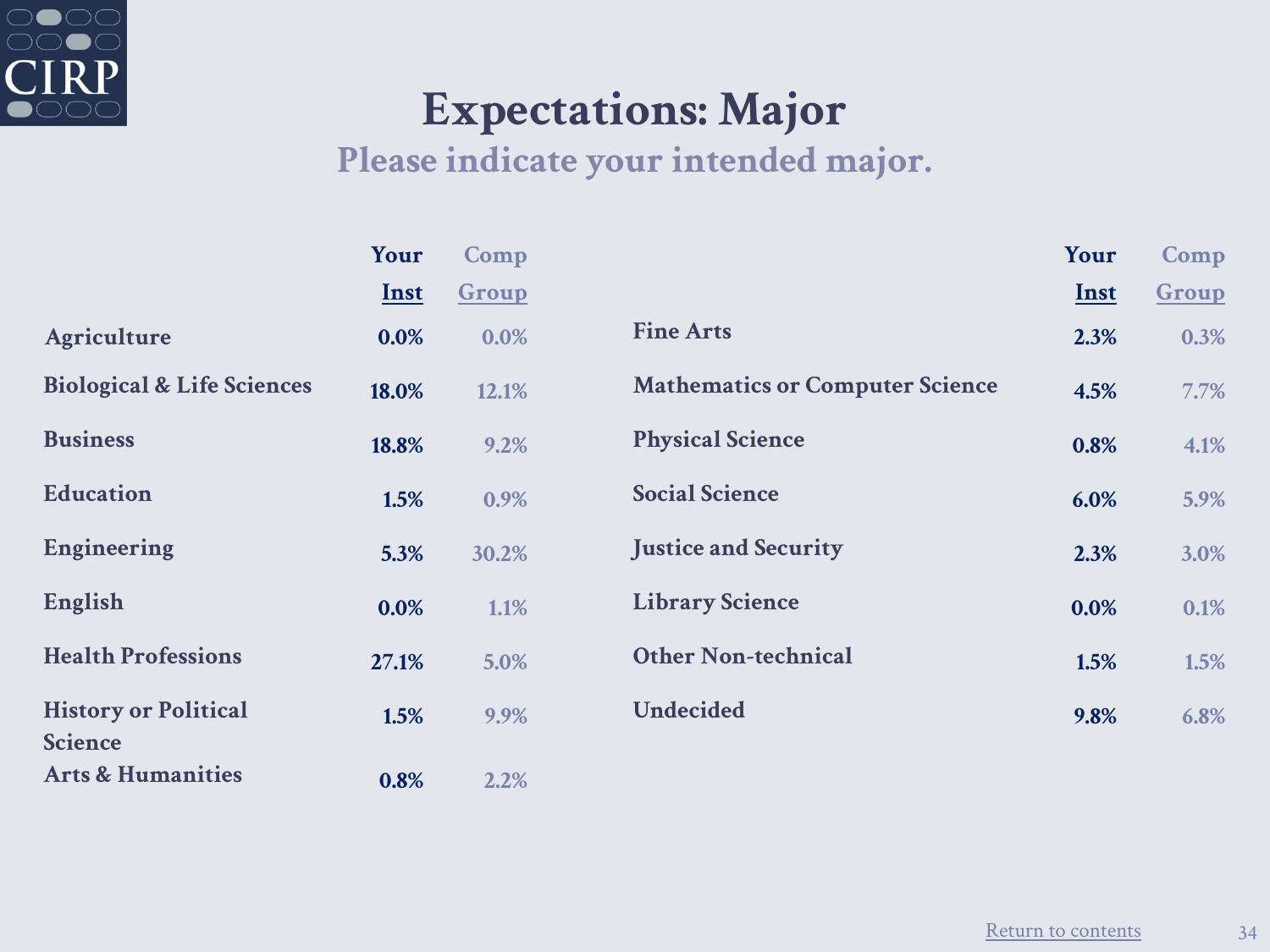

Expectations: Major
Please indicate your intended major.
|  | Your Inst | Comp Group |  |  | Your Inst | Comp Group |
| --- | --- | --- | --- | --- | --- | --- |
| Agriculture | 0.0% | 0.0% |  | Fine Arts | 2.3% | 0.3% |
| Biological & Life Sciences | 18.0% | 12.1% |  | Mathematics or Computer Science | 4.5% | 7.7% |
| Business | 18.8% | 9.2% |  | Physical Science | 0.8% | 4.1% |
| Education | 1.5% | 0.9% |  | Social Science | 6.0% | 5.9% |
| Engineering | 5.3% | 30.2% |  | Justice and Security | 2.3% | 3.0% |
| English | 0.0% | 1.1% |  | Library Science | 0.0% | 0.1% |
| Health Professions | 27.1% | 5.0% |  | Other Non-technical | 1.5% | 1.5% |
| History or Political Science | 1.5% | 9.9% |  | Undecided | 9.8% | 6.8% |
| Arts & Humanities | 0.8% | 2.2% |  |  |  |  |
34